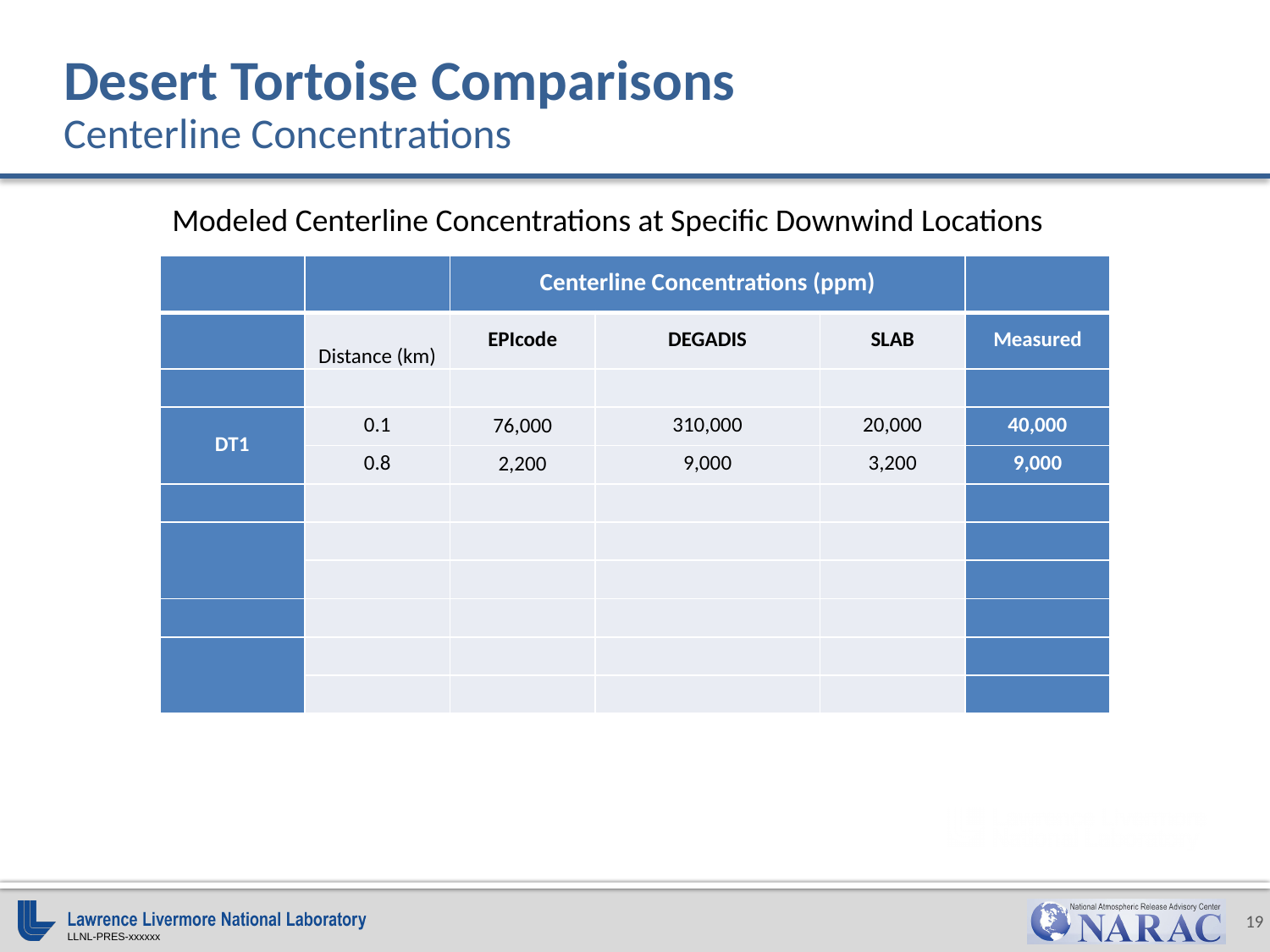

# Desert Tortoise Comparisons Centerline Concentrations
Modeled Centerline Concentrations at Specific Downwind Locations
|  |  | Centerline Concentrations (ppm) |  |  |  |
| --- | --- | --- | --- | --- | --- |
|  | Distance (km) | EPIcode | DEGADIS | SLAB | Measured |
|  |  |  |  |  |  |
| DT1 | 0.1 | 76,000 | 310,000 | 20,000 | 40,000 |
|  | 0.8 | 2,200 | 9,000 | 3,200 | 9,000 |
|  |  |  |  |  |  |
|  |  |  |  |  |  |
|  |  |  |  |  |  |
|  |  |  |  |  |  |
|  |  |  |  |  |  |
|  |  |  |  |  |  |